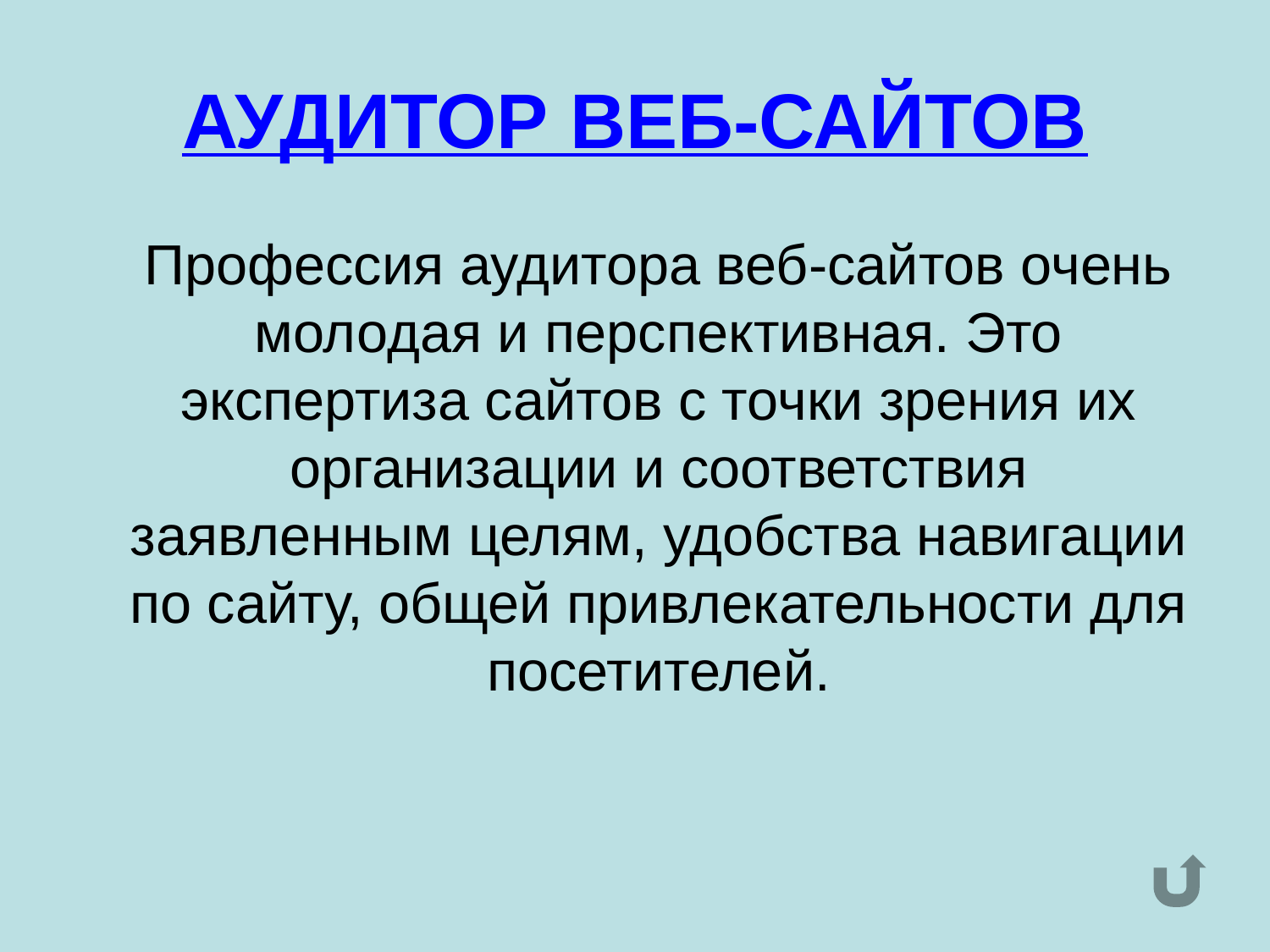

# АУДИТОР ВЕБ-САЙТОВ
	Профессия аудитора веб-сайтов очень молодая и перспективная. Это экспертиза сайтов с точки зрения их организации и соответствия заявленным целям, удобства навигации по сайту, общей привлекательности для посетителей.